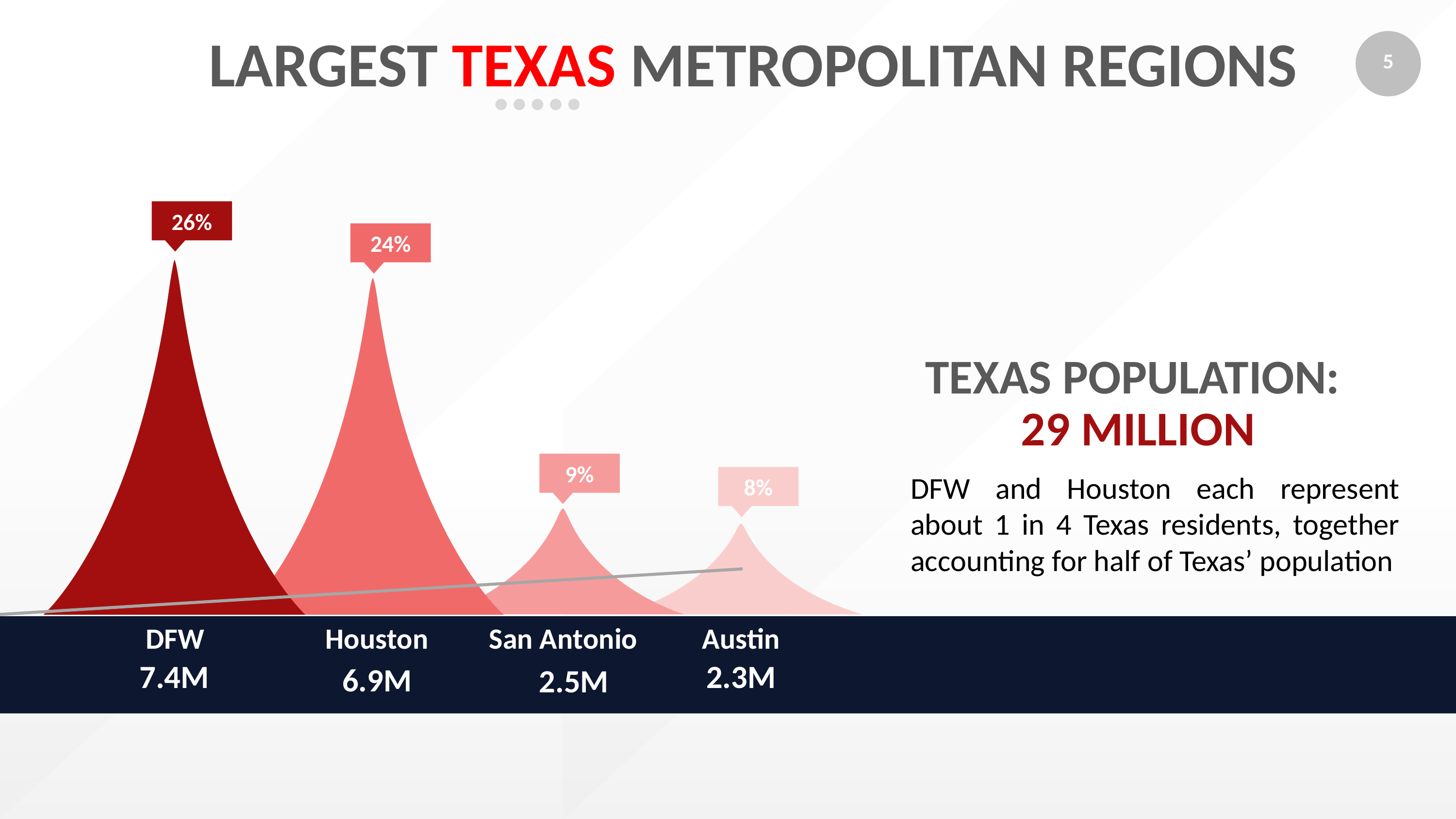

# LARGEST TEXAS METROPOLITAN REGIONS

26%
24%

TEXAS POPULATION:
29 MILLION
9%
DFW and Houston each represent about 1 in 4 Texas residents, together accounting for half of Texas’ population
8%

DFW
San Antonio
Austin
Houston

7.4M
2.3M
6.9M
2.5M